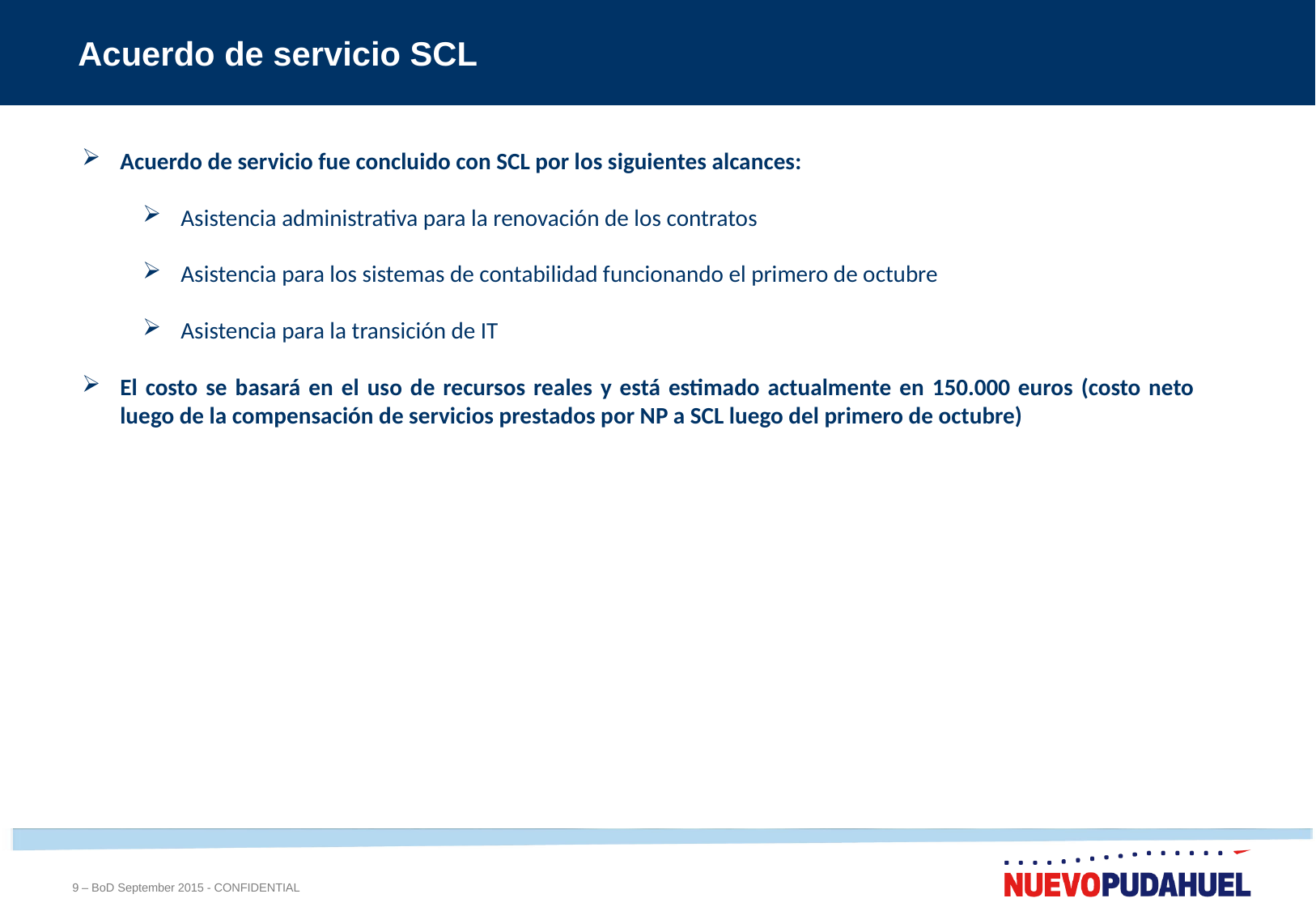

# Acuerdo de servicio SCL
Acuerdo de servicio fue concluido con SCL por los siguientes alcances:

Asistencia administrativa para la renovación de los contratos

Asistencia para los sistemas de contabilidad funcionando el primero de octubre

Asistencia para la transición de IT

El costo se basará en el uso de recursos reales y está estimado actualmente en 150.000 euros (costo neto luego de la compensación de servicios prestados por NP a SCL luego del primero de octubre)